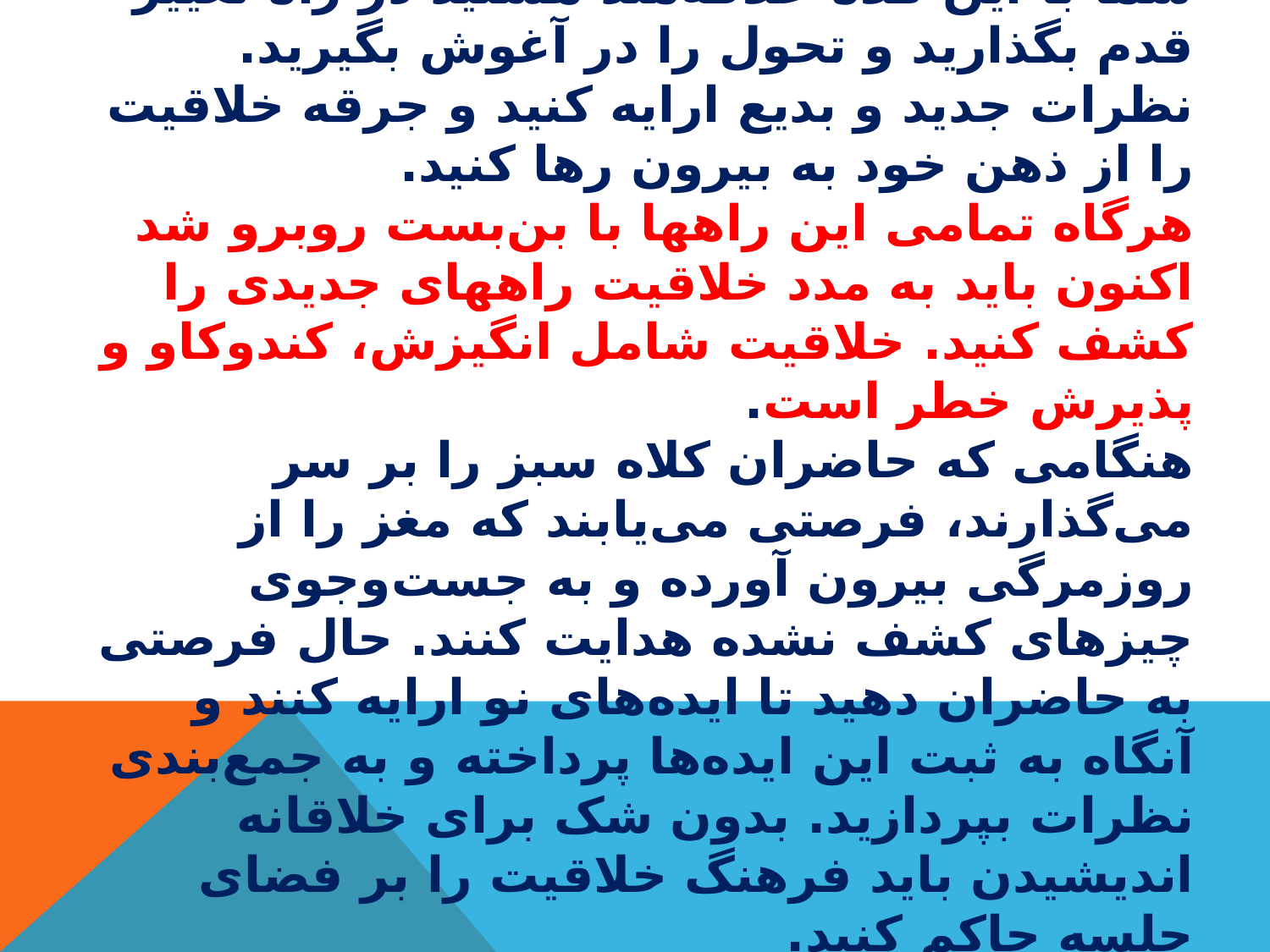

# شما با این‌ کلاه‌ علاقه‌مند هستید در راه‌ تغییر قدم‌ بگذارید و تحول‌ را در آغوش‌ بگیرید. نظرات‌ جدید و بدیع‌ ارایه‌ کنید و جرقه‌ خلاقیت‌ را از ذهن‌ خود به‌ بیرون‌ رها کنید. هرگاه‌ تمامی‌ این‌ راهها با بن‌بست‌ روبرو شد اکنون‌ باید به‌ مدد خلاقیت‌ راههای‌ جدیدی‌ را کشف‌ کنید. خلاقیت‌ شامل‌ انگیزش‌، کندوکاو و پذیرش‌ خطر است‌. هنگامی‌ که‌ حاضران‌ کلاه‌ سبز را بر سر می‌گذارند، فرصتی‌ می‌یابند که‌ مغز را از روزمرگی‌ بیرون‌ آورده‌ و به‌ جست‌وجوی‌ چیزهای‌ کشف‌ نشده‌ هدایت‌ کنند. حال‌ فرصتی‌ به‌ حاضران‌ دهید تا ایده‌های‌ نو ارایه‌ کنند و آنگاه‌ به‌ ثبت‌ این‌ ایده‌ها پرداخته‌ و به‌ جمع‌بندی‌ نظرات‌ بپردازید. بدون‌ شک‌ برای‌ خلاقانه‌ اندیشیدن‌ باید فرهنگ‌ خلاقیت‌ را بر فضای‌ جلسه‌ حاکم‌ کنید.